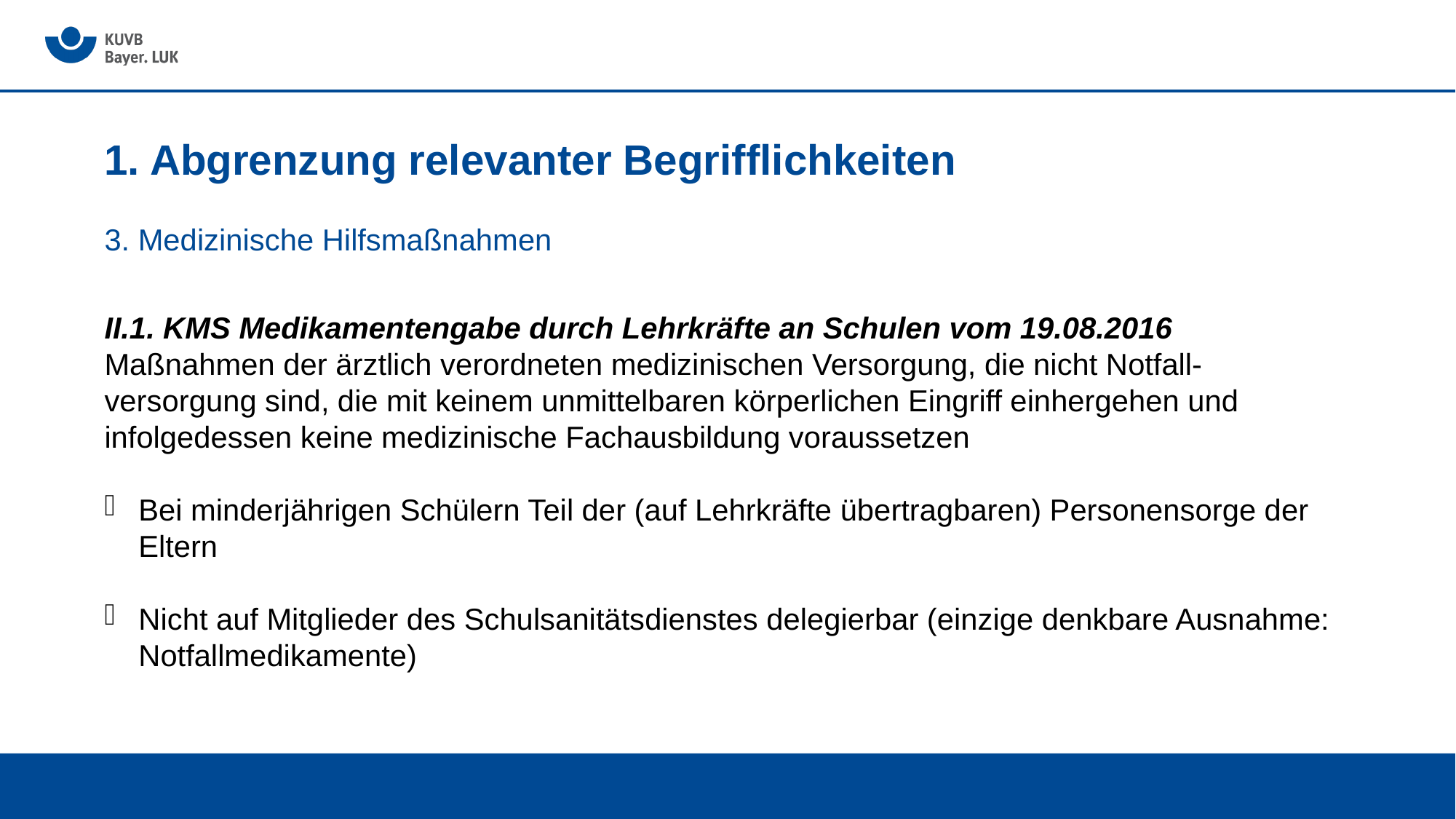

# 1. Abgrenzung relevanter Begrifflichkeiten
3. Medizinische Hilfsmaßnahmen

II.1. KMS Medikamentengabe durch Lehrkräfte an Schulen vom 19.08.2016
Maßnahmen der ärztlich verordneten medizinischen Versorgung, die nicht Notfall-versorgung sind, die mit keinem unmittelbaren körperlichen Eingriff einhergehen und infolgedessen keine medizinische Fachausbildung voraussetzen

Bei minderjährigen Schülern Teil der (auf Lehrkräfte übertragbaren) Personensorge der Eltern

Nicht auf Mitglieder des Schulsanitätsdienstes delegierbar (einzige denkbare Ausnahme: Notfallmedikamente)